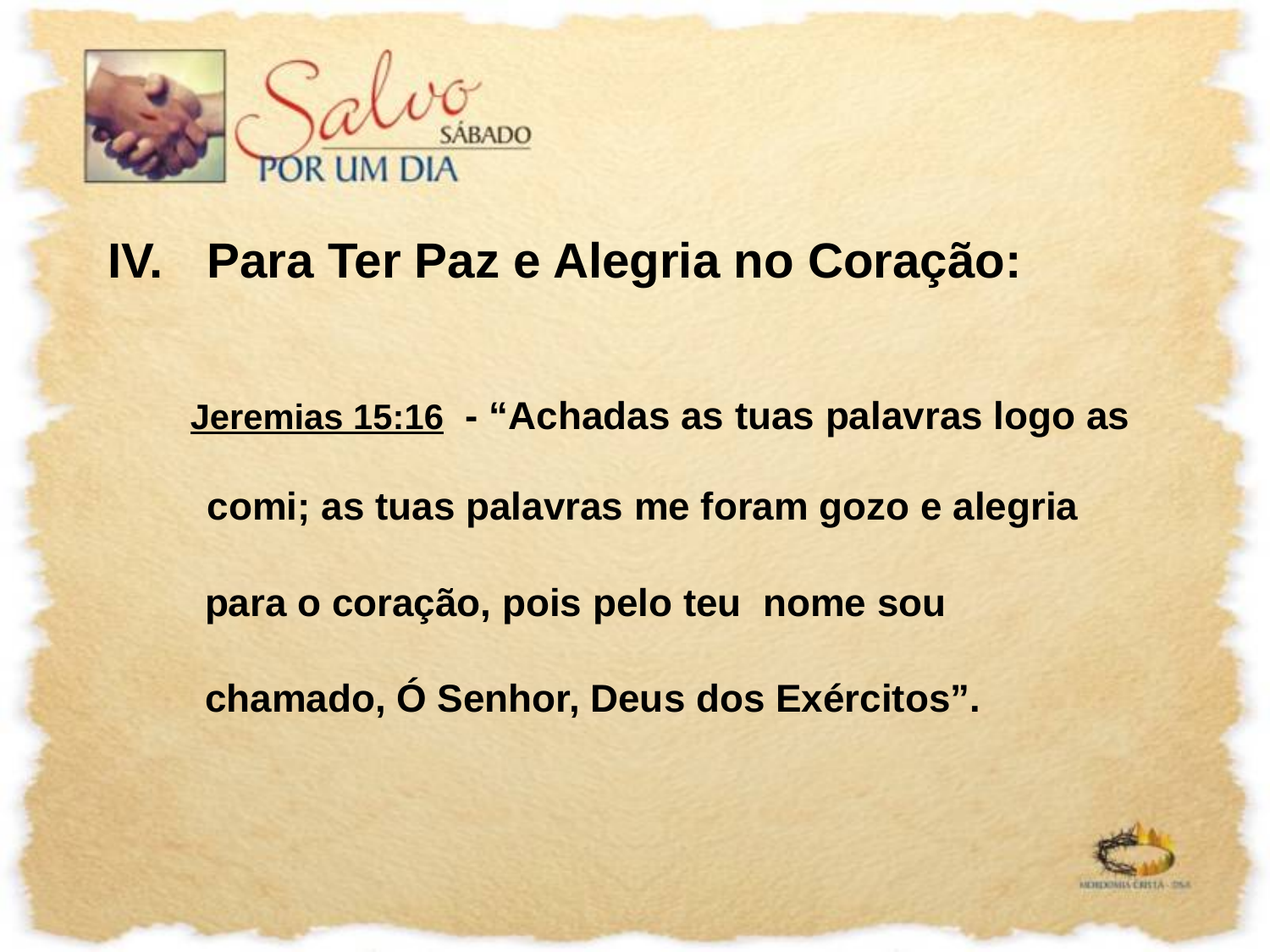

Para Ter Paz e Alegria no Coração:

      Jeremias 15:16  - “Achadas as tuas palavras logo as comi; as tuas palavras me foram gozo e alegria
         para o coração, pois pelo teu  nome sou
         chamado, Ó Senhor, Deus dos Exércitos”.